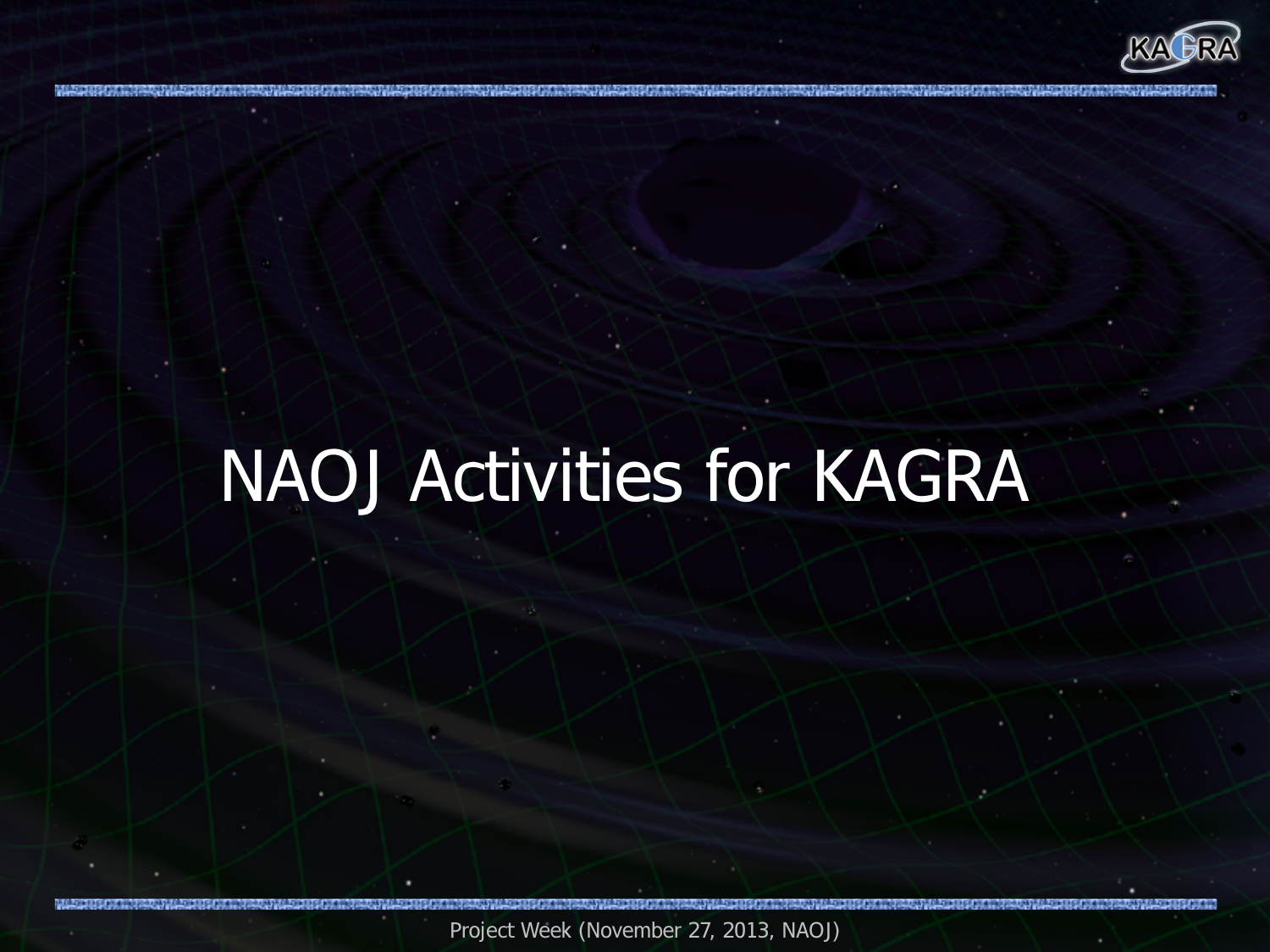

#
NAOJ Activities for KAGRA
Project Week (November 27, 2013, NAOJ)